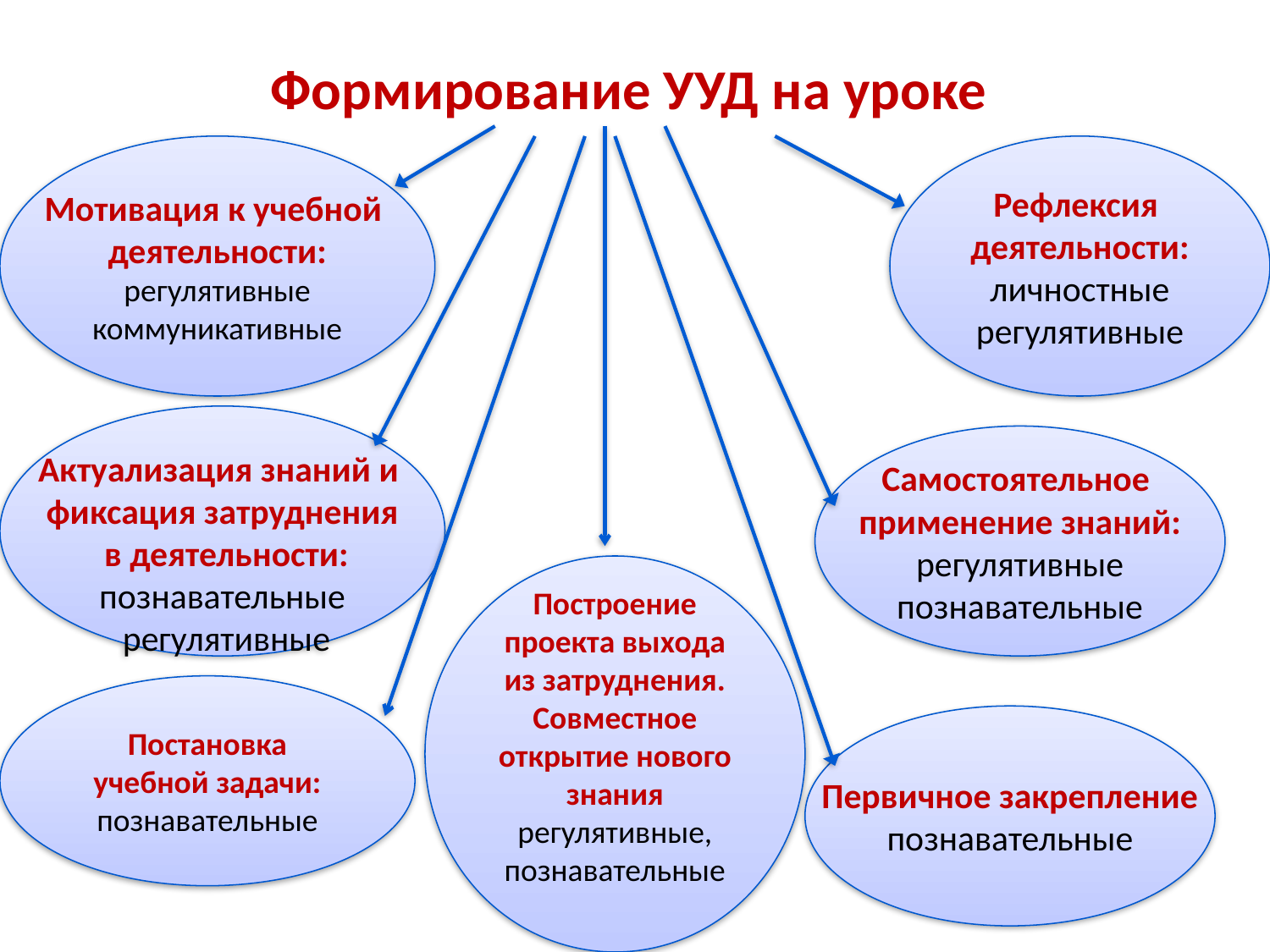

# Формирование УУД на уроке

Мотивация к учебной
деятельности:
регулятивные
коммуникативные

Рефлексия
деятельности:
 личностные
регулятивные

Актуализация знаний и
фиксация затруднения
 в деятельности:
познавательные
 регулятивные
Самостоятельное
применение знаний:
регулятивные
познавательные
Построение проекта выхода из затруднения. Совместное открытие нового знания
регулятивные,
познавательные

Постановка учебной задачи:
познавательные
Первичное закрепление
познавательные